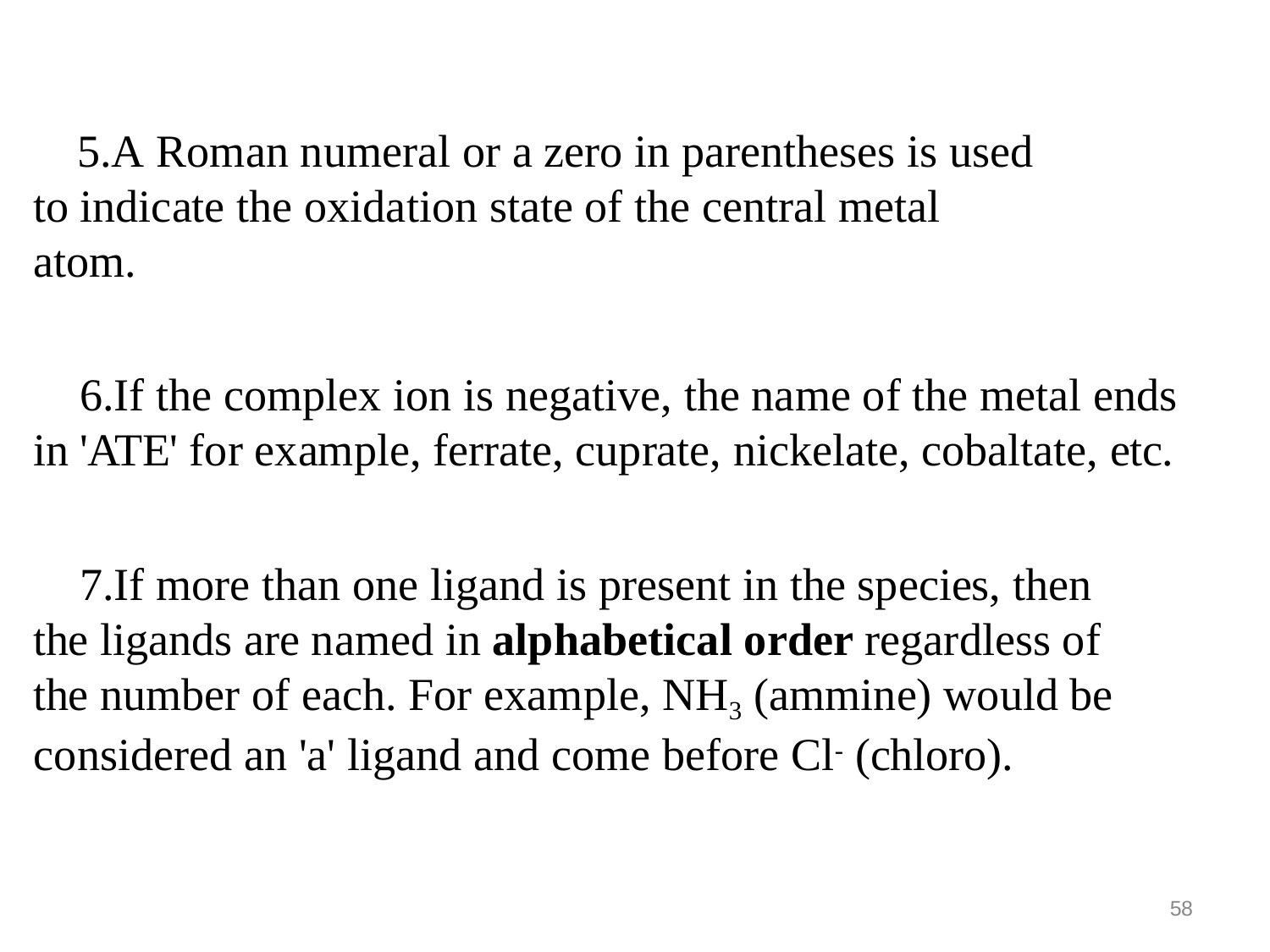

A Roman numeral or a zero in parentheses is used to indicate the oxidation state of the central metal atom.

If the complex ion is negative, the name of the metal ends in 'ATE' for example, ferrate, cuprate, nickelate, cobaltate, etc.

If more than one ligand is present in the species, then the ligands are named in alphabetical order regardless of the number of each. For example, NH3 (ammine) would be considered an 'a' ligand and come before Cl- (chloro).
58